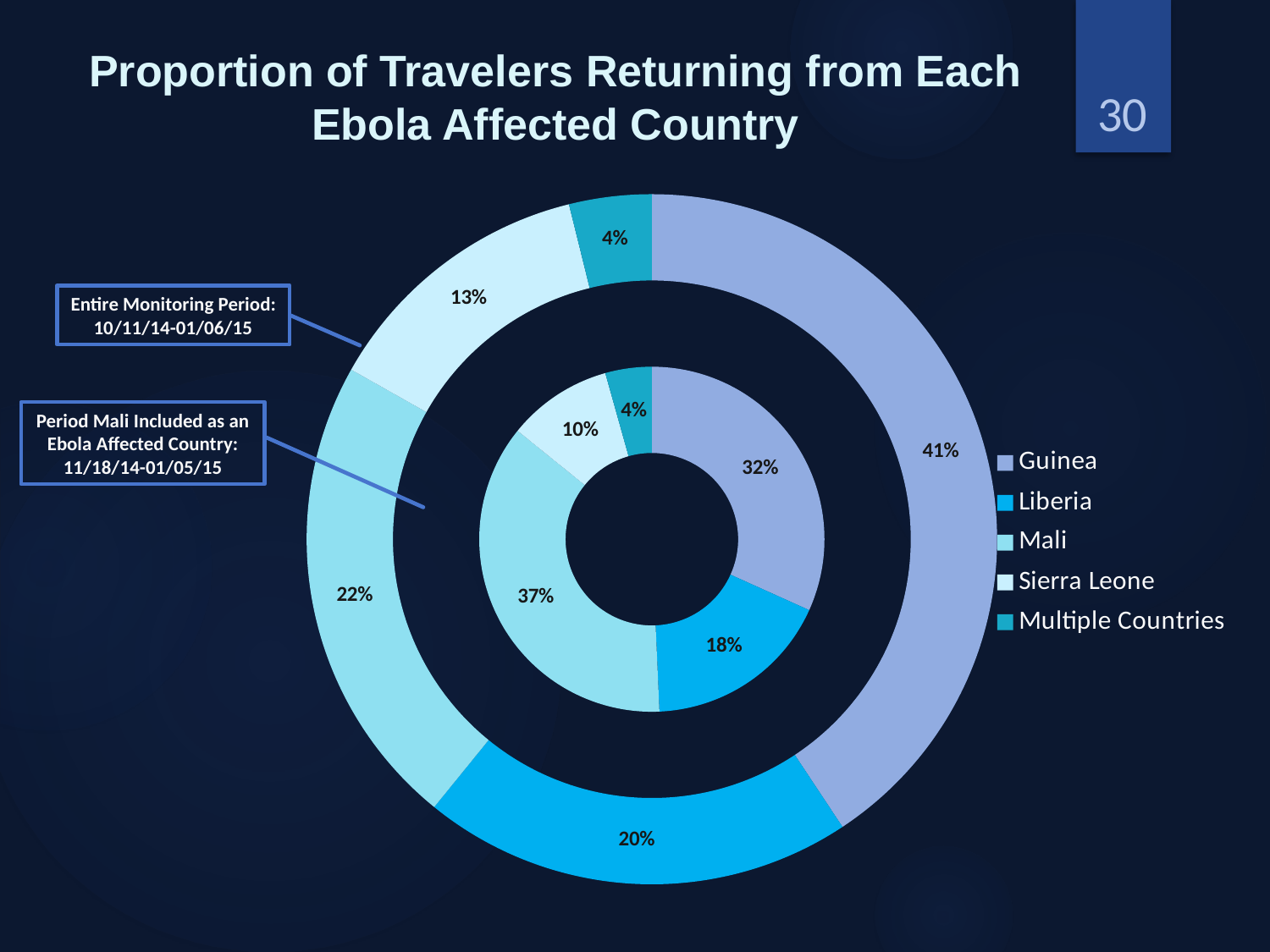

Proportion of Travelers Returning from Each Ebola Affected Country
30

### Chart

| Category | 11/18/2014-01/05/2015 | 10/11/2014-01/06/2015 | 10/11/2014-01/06/2015 |
|---|---|---|---|
| Guinea | 226.0 | 0.0 | 474.0 |
| Liberia | 125.0 | 0.0 | 235.0 |
| Mali | 260.0 | 0.0 | 260.0 |
| Sierra Leone | 70.0 | 0.0 | 151.0 |
| Multiple Countries | 31.0 | 0.0 | 45.0 |
Entire Monitoring Period: 10/11/14-01/06/15
Period Mali Included as an Ebola Affected Country: 11/18/14-01/05/15